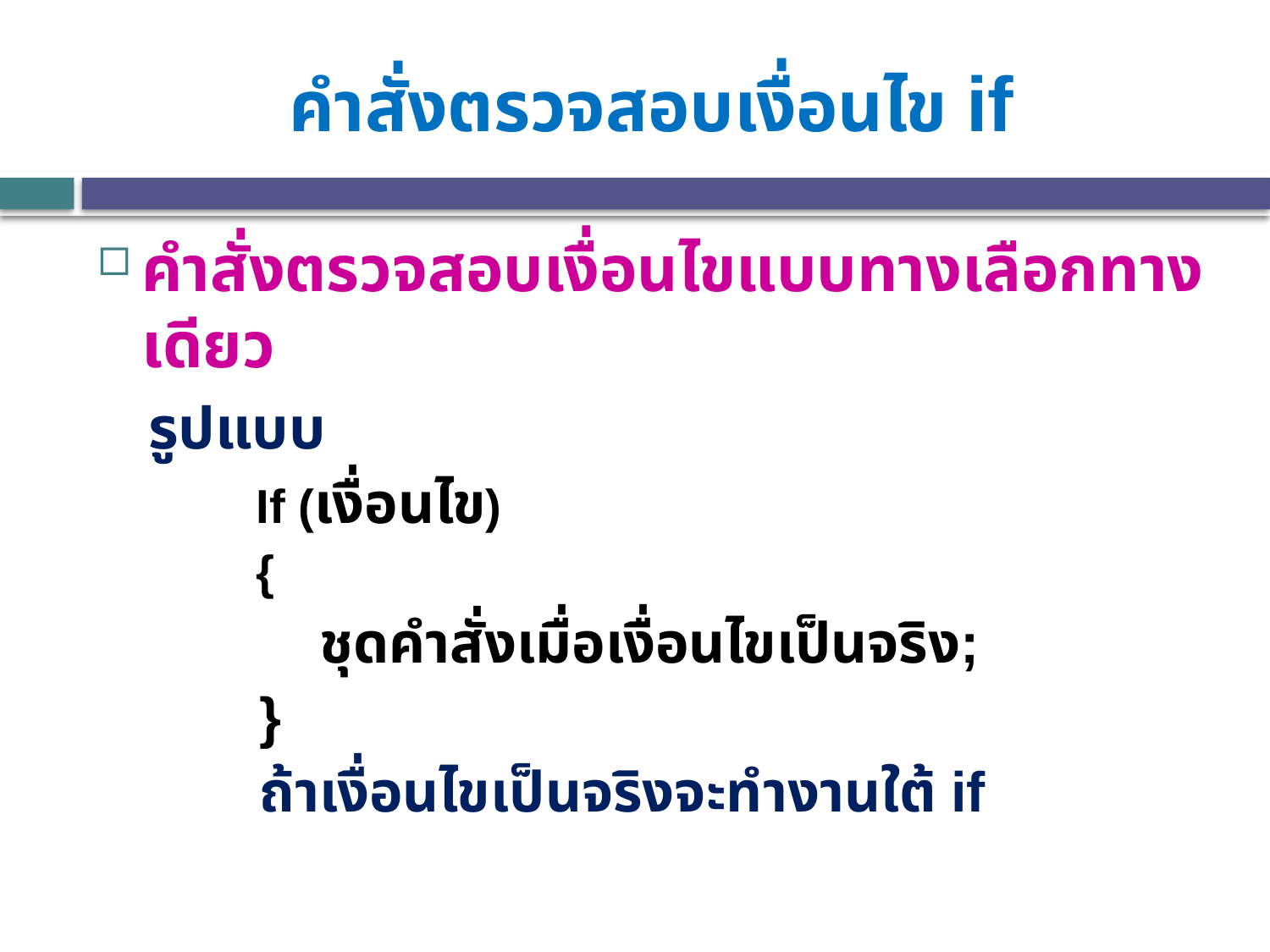

# คำสั่งตรวจสอบเงื่อนไข if
คำสั่งตรวจสอบเงื่อนไขแบบทางเลือกทางเดียว
รูปแบบ
If (เงื่อนไข)
{
ชุดคำสั่งเมื่อเงื่อนไขเป็นจริง;
}
ถ้าเงื่อนไขเป็นจริงจะทำงานใต้ if